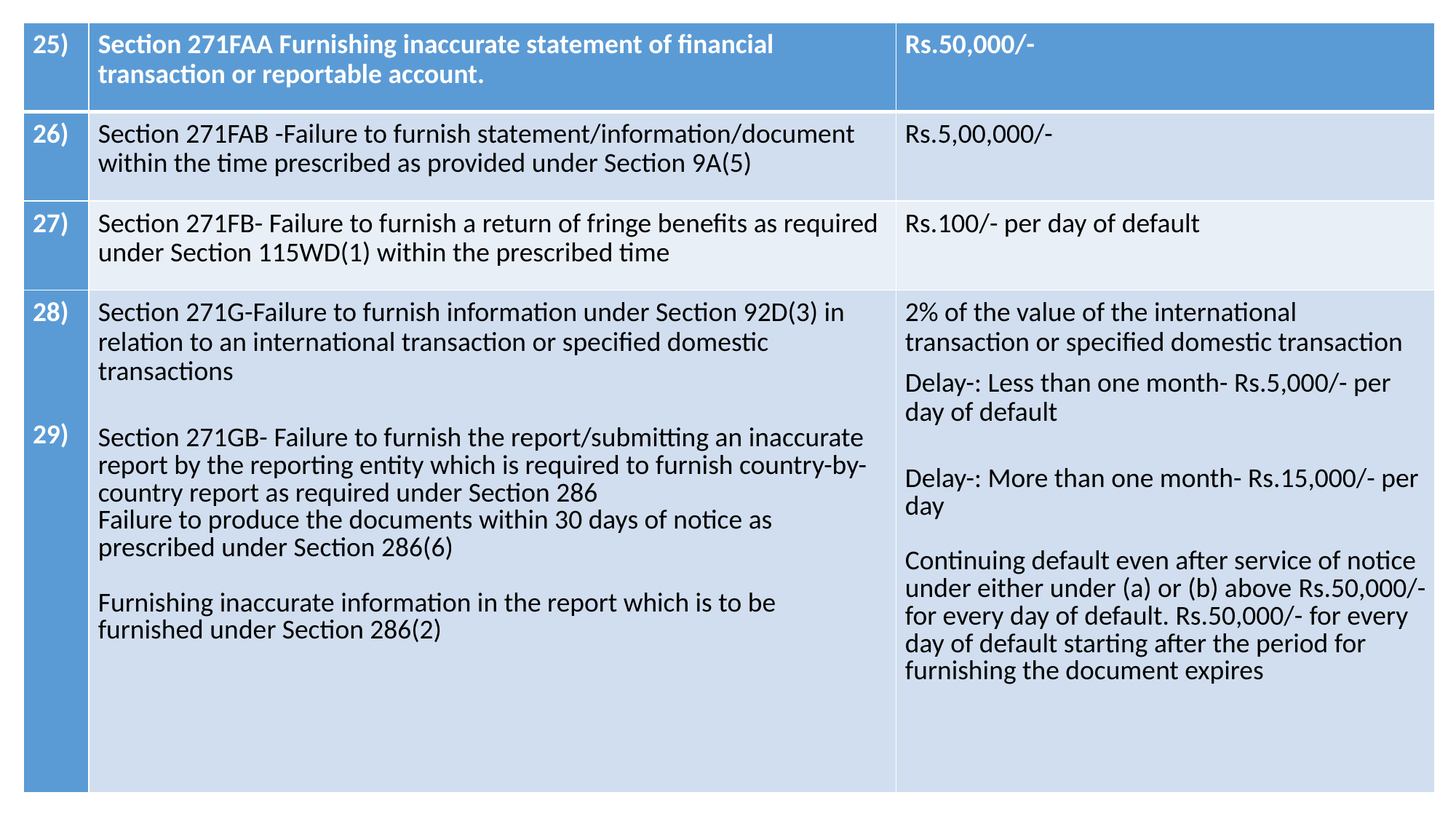

| 25) | Section 271FAA Furnishing inaccurate statement of financial transaction or reportable account. | Rs.50,000/- |
| --- | --- | --- |
| 26) | Section 271FAB -Failure to furnish statement/information/document within the time prescribed as provided under Section 9A(5) | Rs.5,00,000/- |
| 27) | Section 271FB- Failure to furnish a return of fringe benefits as required under Section 115WD(1) within the prescribed time | Rs.100/- per day of default |
| 28)  29) | Section 271G-Failure to furnish information under Section 92D(3) in relation to an international transaction or specified domestic transactions Section 271GB- Failure to furnish the report/submitting an inaccurate report by the reporting entity which is required to furnish country-by-country report as required under Section 286 Failure to produce the documents within 30 days of notice as prescribed under Section 286(6) Furnishing inaccurate information in the report which is to be furnished under Section 286(2) | 2% of the value of the international transaction or specified domestic transaction Delay-: Less than one month- Rs.5,000/- per day of default Delay-: More than one month- Rs.15,000/- per day Continuing default even after service of notice under either under (a) or (b) above Rs.50,000/- for every day of default. Rs.50,000/- for every day of default starting after the period for furnishing the document expires |